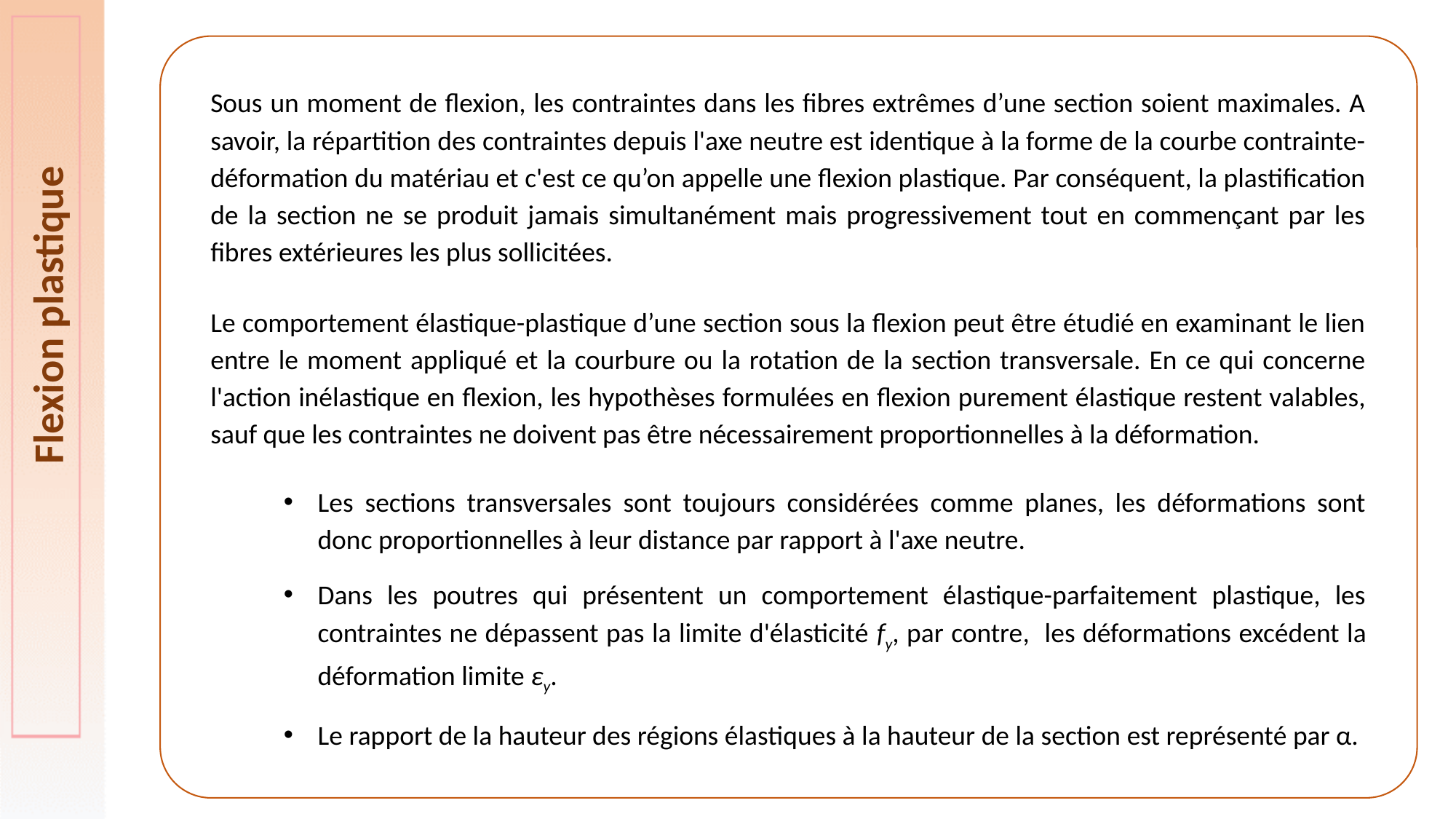

Sous un moment de flexion, les contraintes dans les fibres extrêmes d’une section soient maximales. A savoir, la répartition des contraintes depuis l'axe neutre est identique à la forme de la courbe contrainte-déformation du matériau et c'est ce qu’on appelle une flexion plastique. Par conséquent, la plastification de la section ne se produit jamais simultanément mais progressivement tout en commençant par les fibres extérieures les plus sollicitées.
Flexion plastique
Le comportement élastique-plastique d’une section sous la flexion peut être étudié en examinant le lien entre le moment appliqué et la courbure ou la rotation de la section transversale. En ce qui concerne l'action inélastique en flexion, les hypothèses formulées en flexion purement élastique restent valables, sauf que les contraintes ne doivent pas être nécessairement proportionnelles à la déformation.
Les sections transversales sont toujours considérées comme planes, les déformations sont donc proportionnelles à leur distance par rapport à l'axe neutre.
Dans les poutres qui présentent un comportement élastique-parfaitement plastique, les contraintes ne dépassent pas la limite d'élasticité fy, par contre,  les déformations excédent la déformation limite εy.
Le rapport de la hauteur des régions élastiques à la hauteur de la section est représenté par α.